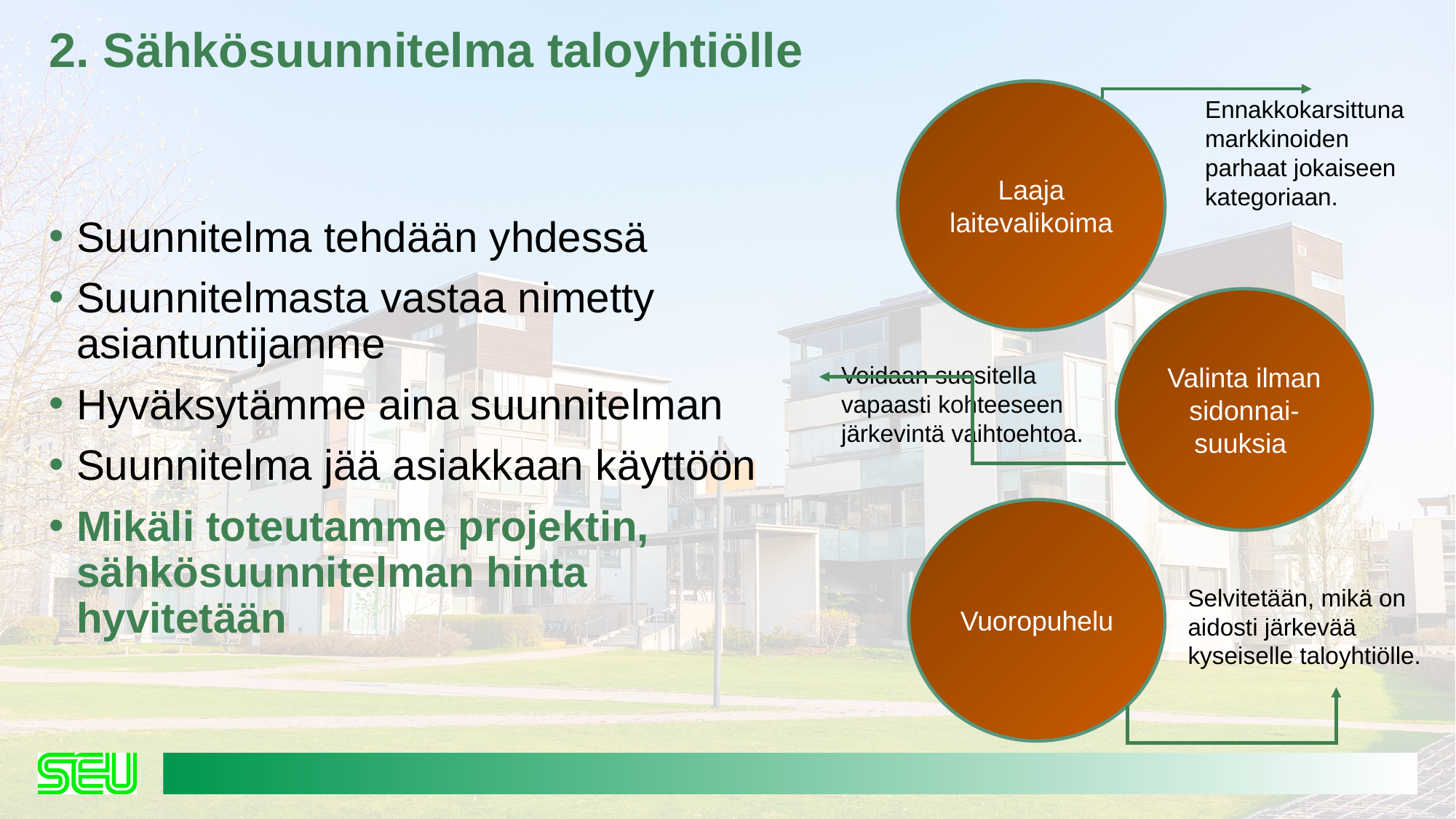

# 2. Sähkösuunnitelma taloyhtiölle
Laaja laitevalikoima
Ennakkokarsittuna markkinoiden parhaat jokaiseen kategoriaan.

Suunnitelma tehdään yhdessä
Suunnitelmasta vastaa nimetty asiantuntijamme
Hyväksytämme aina suunnitelman
Suunnitelma jää asiakkaan käyttöön
Mikäli toteutamme projektin, sähkösuunnitelman hinta hyvitetään

Valinta ilman sidonnai-suuksia
Voidaan suositella vapaasti kohteeseen järkevintä vaihtoehtoa.
Vuoropuhelu
Selvitetään, mikä on aidosti järkevää kyseiselle taloyhtiölle.